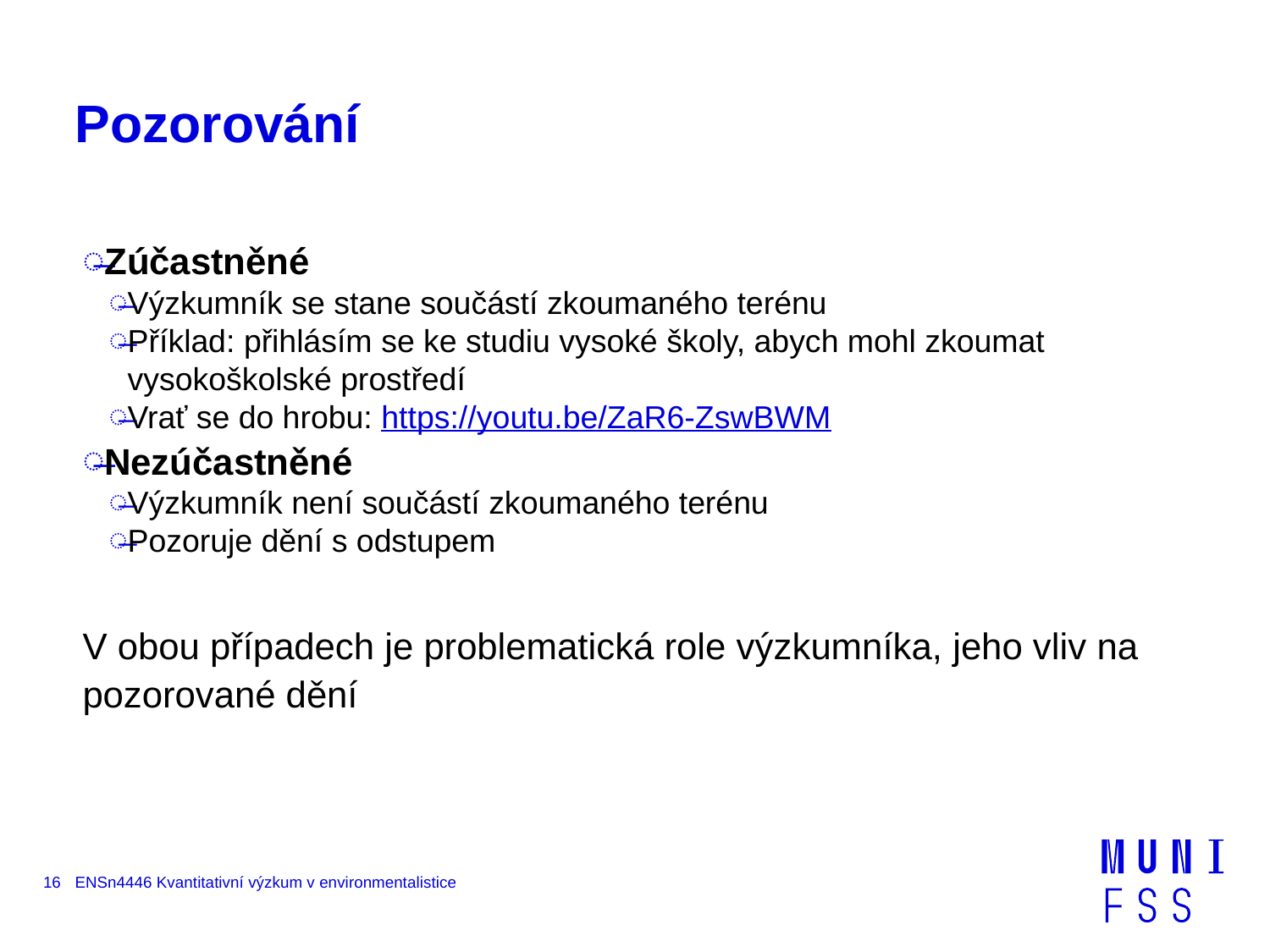

# Pozorování
Zúčastněné
Výzkumník se stane součástí zkoumaného terénu
Příklad: přihlásím se ke studiu vysoké školy, abych mohl zkoumat vysokoškolské prostředí
Vrať se do hrobu: https://youtu.be/ZaR6-ZswBWM
Nezúčastněné
Výzkumník není součástí zkoumaného terénu
Pozoruje dění s odstupem

V obou případech je problematická role výzkumníka, jeho vliv na pozorované dění

16
ENSn4446 Kvantitativní výzkum v environmentalistice